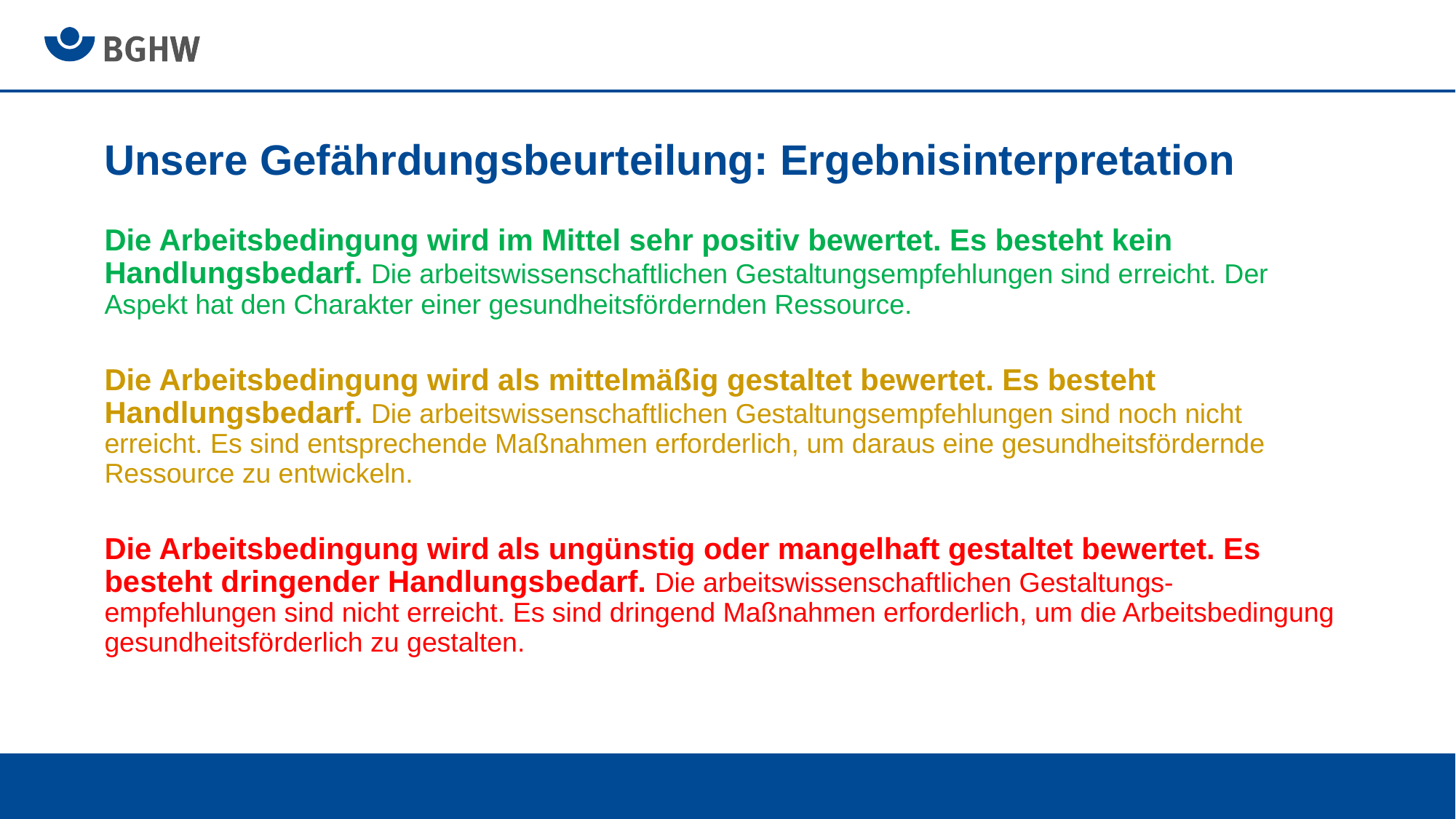

# Unsere Gefährdungsbeurteilung: Ergebnisinterpretation
Die Arbeitsbedingung wird im Mittel sehr positiv bewertet. Es besteht kein Handlungsbedarf. Die arbeitswissenschaftlichen Gestaltungsempfehlungen sind erreicht. Der Aspekt hat den Charakter einer gesundheitsfördernden Ressource.

Die Arbeitsbedingung wird als mittelmäßig gestaltet bewertet. Es besteht Handlungsbedarf. Die arbeitswissenschaftlichen Gestaltungsempfehlungen sind noch nicht erreicht. Es sind entsprechende Maßnahmen erforderlich, um daraus eine gesundheitsfördernde Ressource zu entwickeln.

Die Arbeitsbedingung wird als ungünstig oder mangelhaft gestaltet bewertet. Es besteht dringender Handlungsbedarf. Die arbeitswissenschaftlichen Gestaltungs-empfehlungen sind nicht erreicht. Es sind dringend Maßnahmen erforderlich, um die Arbeitsbedingung gesundheitsförderlich zu gestalten.